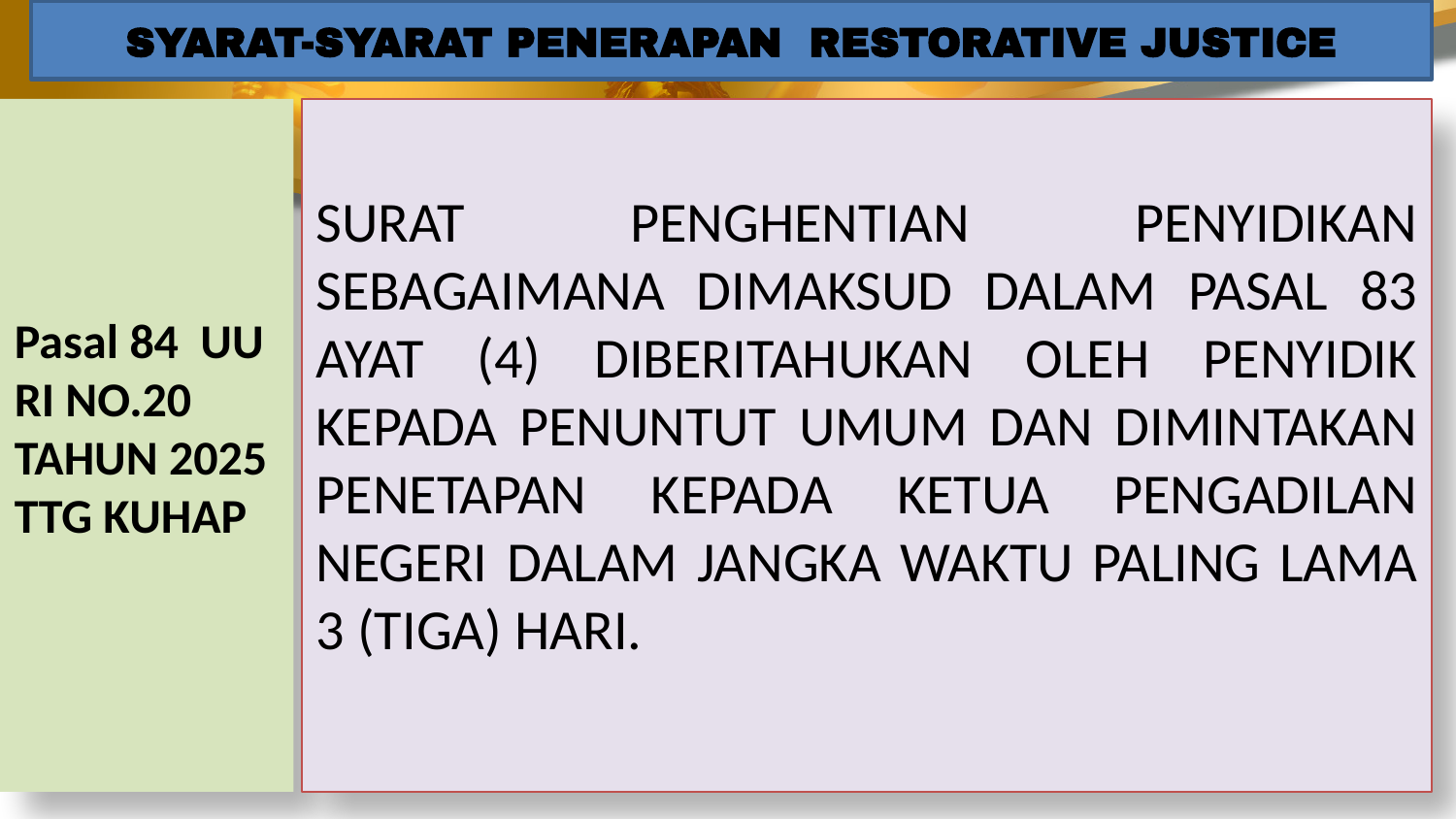

SYARAT-SYARAT PENERAPAN  RESTORATIVE JUSTICE

SURAT PENGHENTIAN PENYIDIKAN SEBAGAIMANA DIMAKSUD DALAM PASAL 83 AYAT (4) DIBERITAHUKAN OLEH PENYIDIK KEPADA PENUNTUT UMUM DAN DIMINTAKAN PENETAPAN KEPADA KETUA PENGADILAN NEGERI DALAM JANGKA WAKTU PALING LAMA 3 (TIGA) HARI.

Pasal 84  UU RI NO.20 TAHUN 2025 TTG KUHAP
15